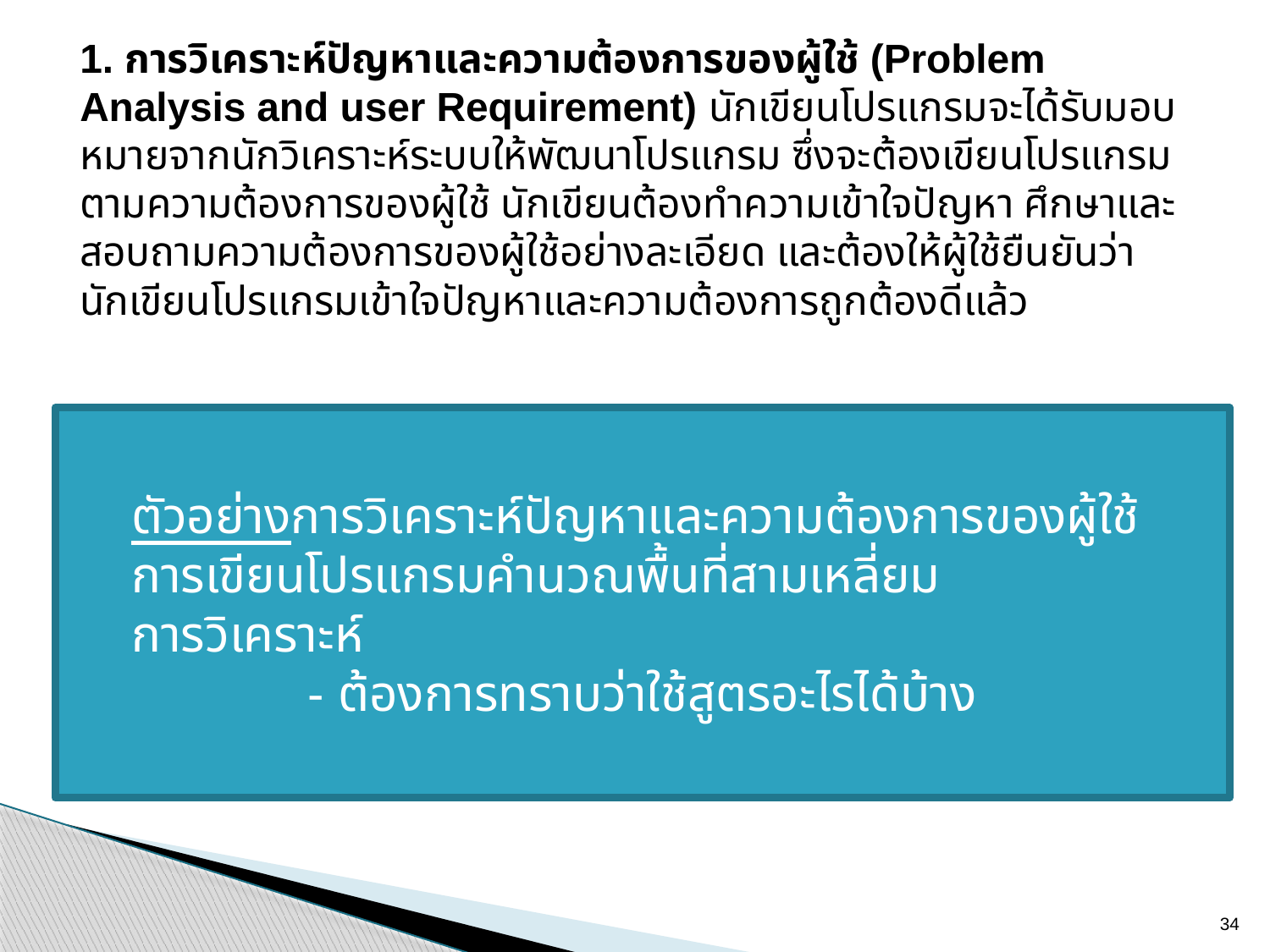

1. การวิเคราะห์ปัญหาและความต้องการของผู้ใช้ (Problem Analysis and user Requirement) นักเขียนโปรแกรมจะได้รับมอบหมายจากนักวิเคราะห์ระบบให้พัฒนาโปรแกรม ซึ่งจะต้องเขียนโปรแกรมตามความต้องการของผู้ใช้ นักเขียนต้องทำความเข้าใจปัญหา ศึกษาและสอบถามความต้องการของผู้ใช้อย่างละเอียด และต้องให้ผู้ใช้ยืนยันว่า นักเขียนโปรแกรมเข้าใจปัญหาและความต้องการถูกต้องดีแล้ว
ตัวอย่างการวิเคราะห์ปัญหาและความต้องการของผู้ใช้
การเขียนโปรแกรมคำนวณพื้นที่สามเหลี่ยม
การวิเคราะห์
- ต้องการทราบว่าใช้สูตรอะไรได้บ้าง
34